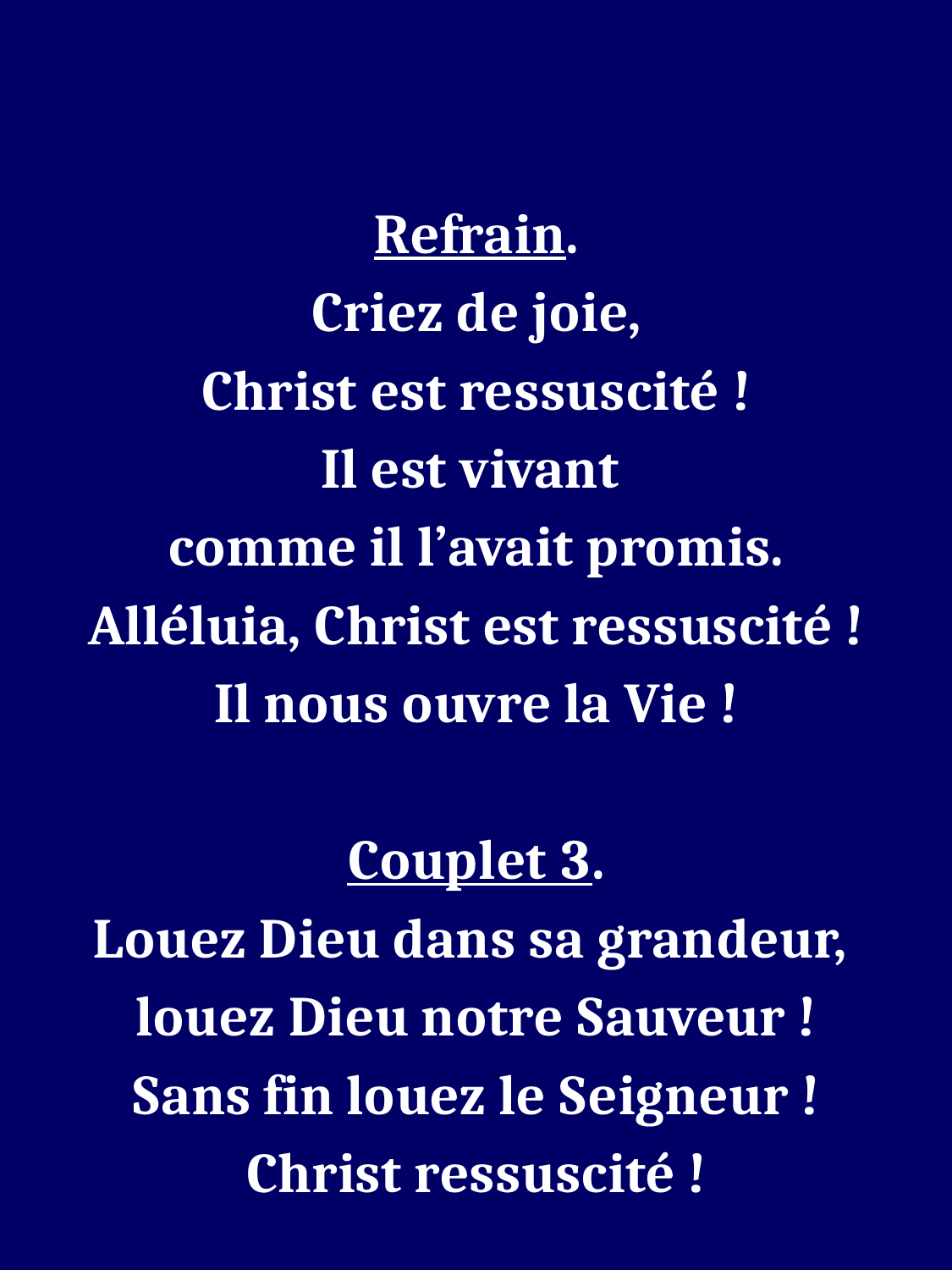

Refrain.
Criez de joie,
Christ est ressuscité !
Il est vivant
comme il l’avait promis.
Alléluia, Christ est ressuscité !
Il nous ouvre la Vie !

Couplet 3.
Louez Dieu dans sa grandeur,
louez Dieu notre Sauveur !
Sans fin louez le Seigneur !
Christ ressuscité !